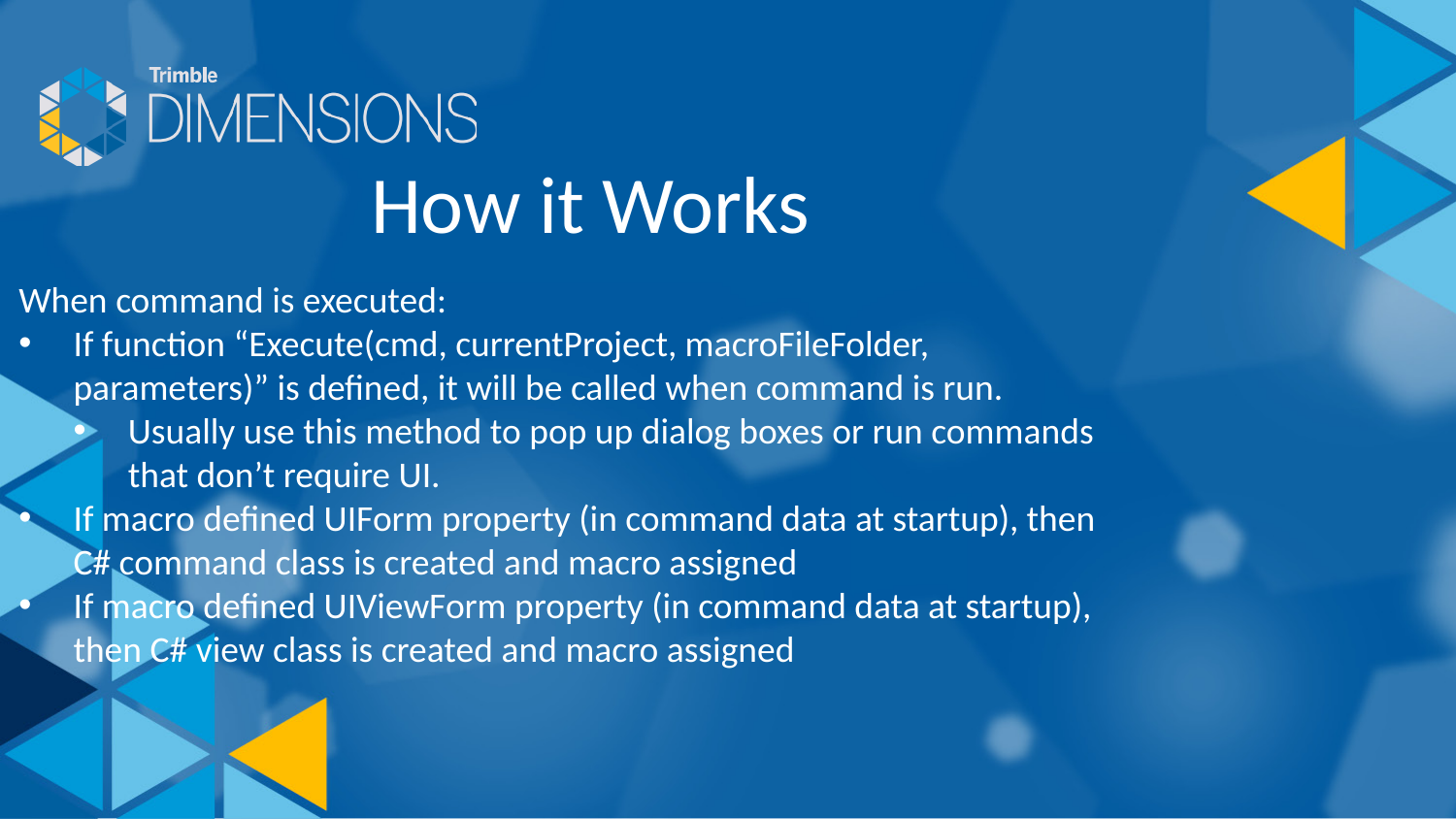

How it Works
When command is executed:
If function “Execute(cmd, currentProject, macroFileFolder, parameters)” is defined, it will be called when command is run.
Usually use this method to pop up dialog boxes or run commands that don’t require UI.
If macro defined UIForm property (in command data at startup), then C# command class is created and macro assigned
If macro defined UIViewForm property (in command data at startup), then C# view class is created and macro assigned